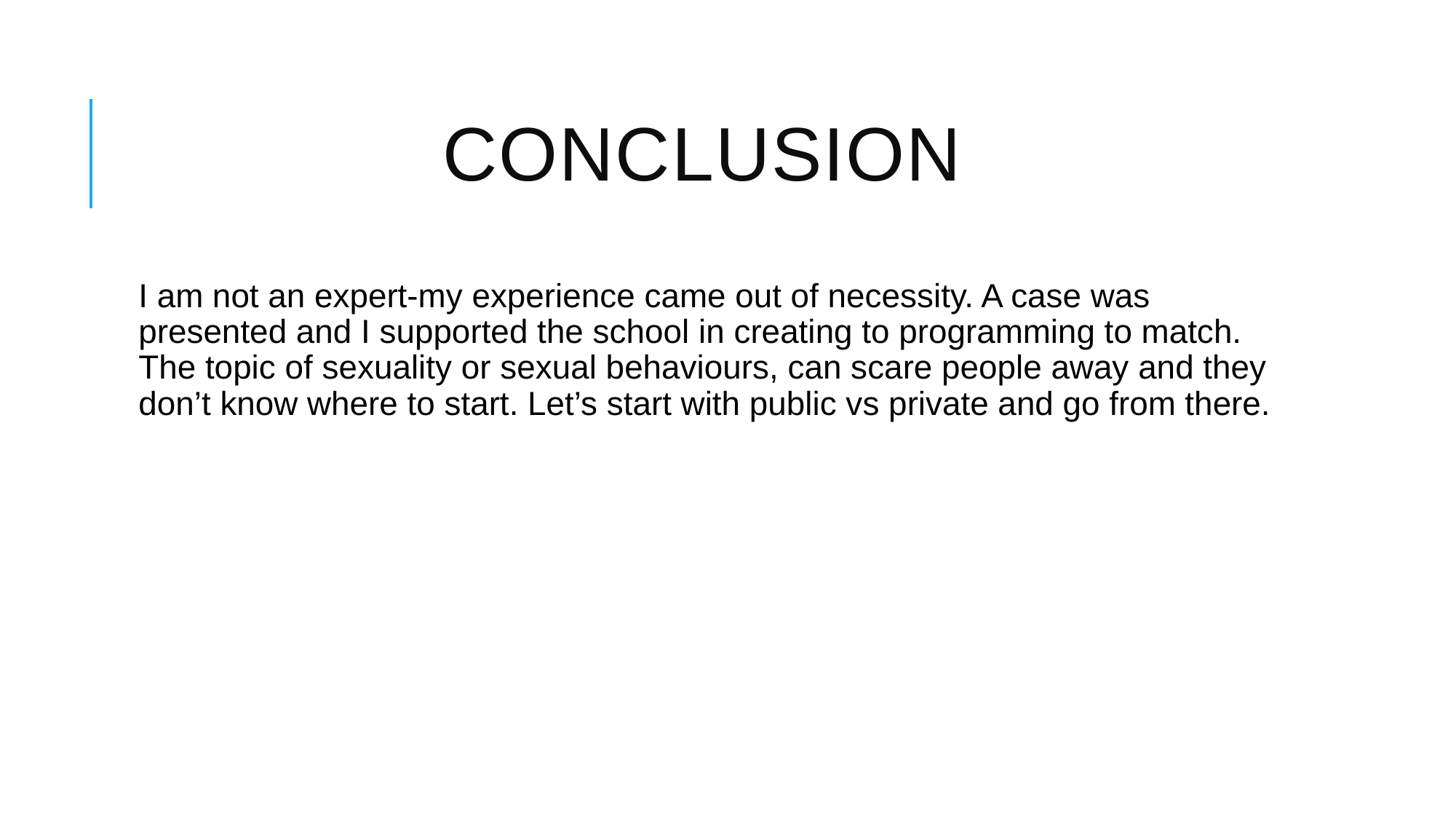

# Conclusion
I am not an expert-my experience came out of necessity. A case was presented and I supported the school in creating to programming to match. The topic of sexuality or sexual behaviours, can scare people away and they don’t know where to start. Let’s start with public vs private and go from there.